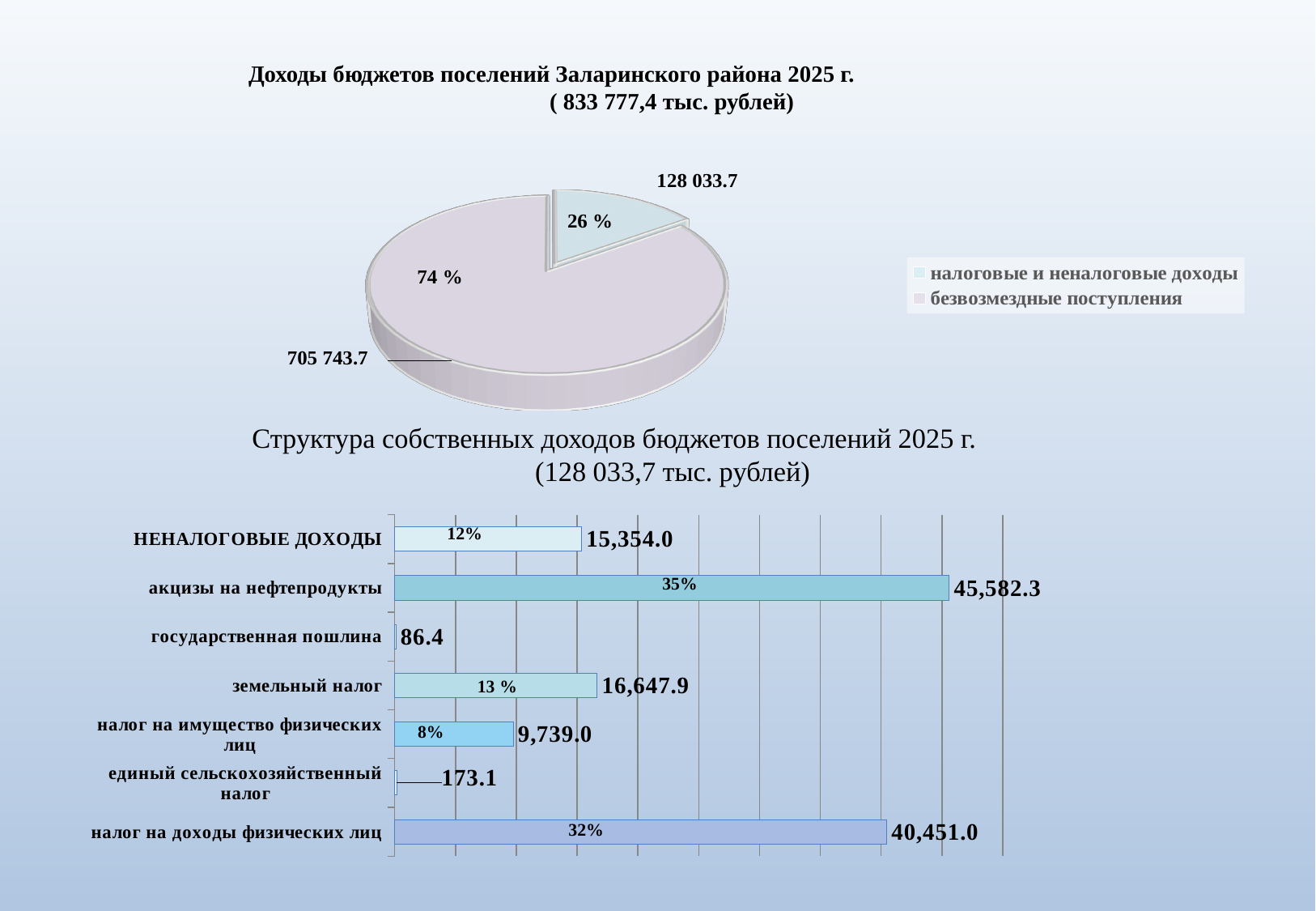

# Доходы бюджетов поселений Заларинского района 2025 г.                                          ( 833 777,4 тыс. рублей)

[unsupported chart]

Структура собственных доходов бюджетов поселений 2025 г.                  (128 033,7 тыс. рублей)

### Chart

| Category | Продажи |
|---|---|
| налог на доходы физических лиц | 40451.0 |
| единый сельскохозяйственный налог | 173.1 |
| налог на имущество физических лиц | 9739.0 |
| земельный налог | 16647.9 |
| государственная пошлина | 86.4 |
| акцизы на нефтепродукты | 45582.3 |
| НЕНАЛОГОВЫЕ ДОХОДЫ | 15354.0 |
12%
32%